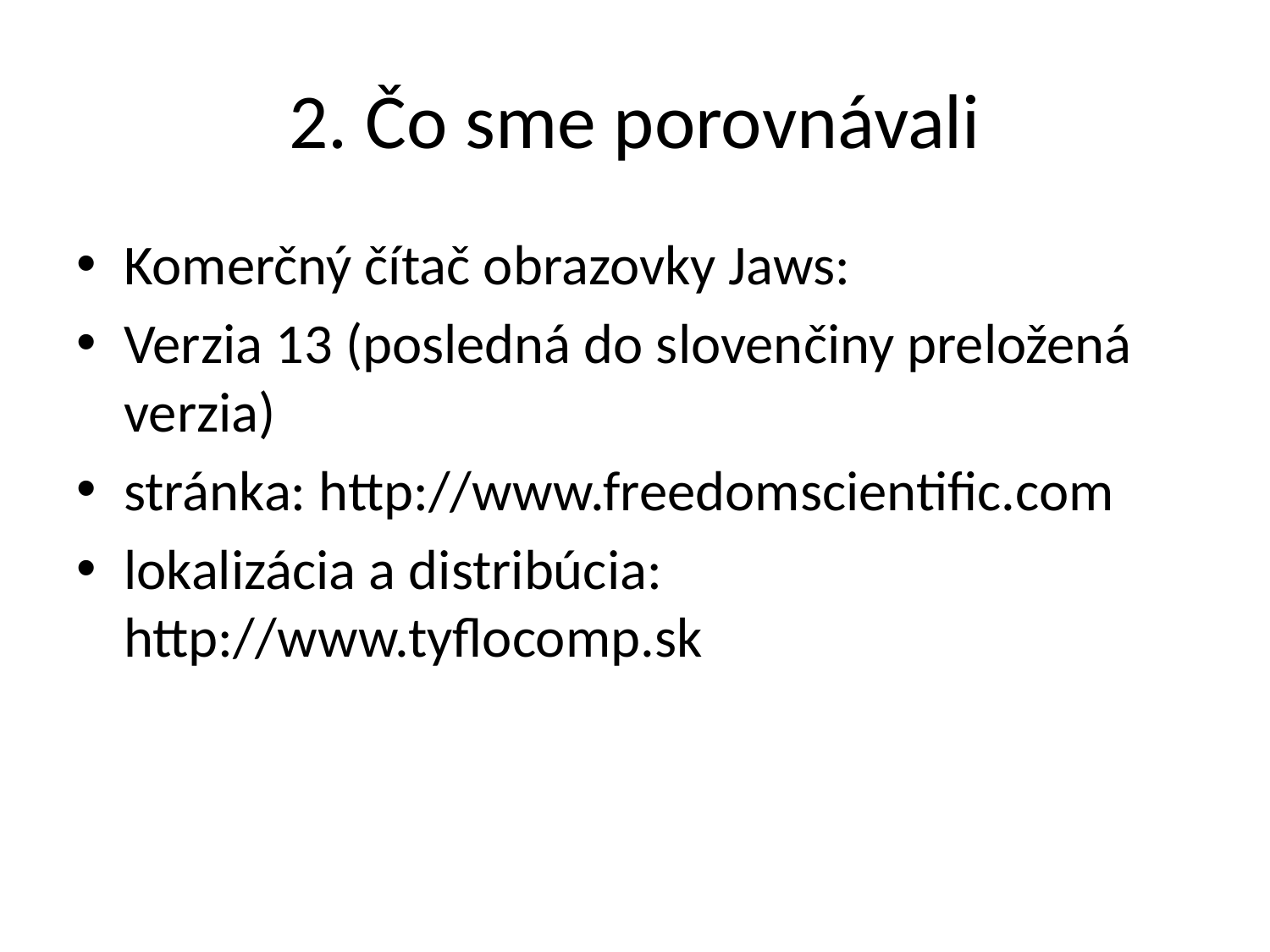

# 2. Čo sme porovnávali
Komerčný čítač obrazovky Jaws:
Verzia 13 (posledná do slovenčiny preložená verzia)
stránka: http://www.freedomscientific.com
lokalizácia a distribúcia: http://www.tyflocomp.sk